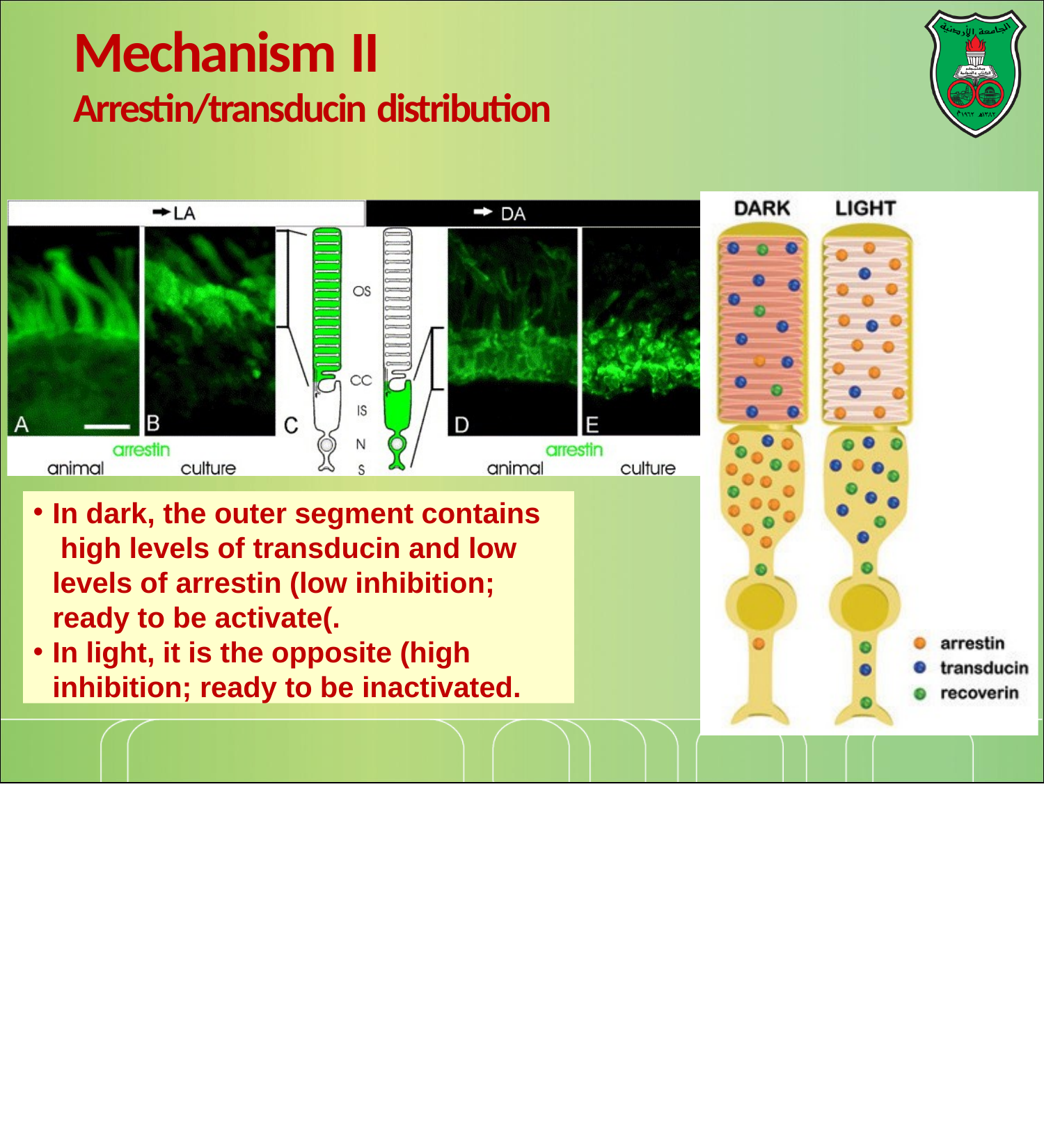

# Mechanism II
Arrestin/transducin distribution

In dark, the outer segment contains  high levels of transducin and low  levels of arrestin (low inhibition;  ready to be activate(.
In light, it is the opposite (high  inhibition; ready to be inactivated.